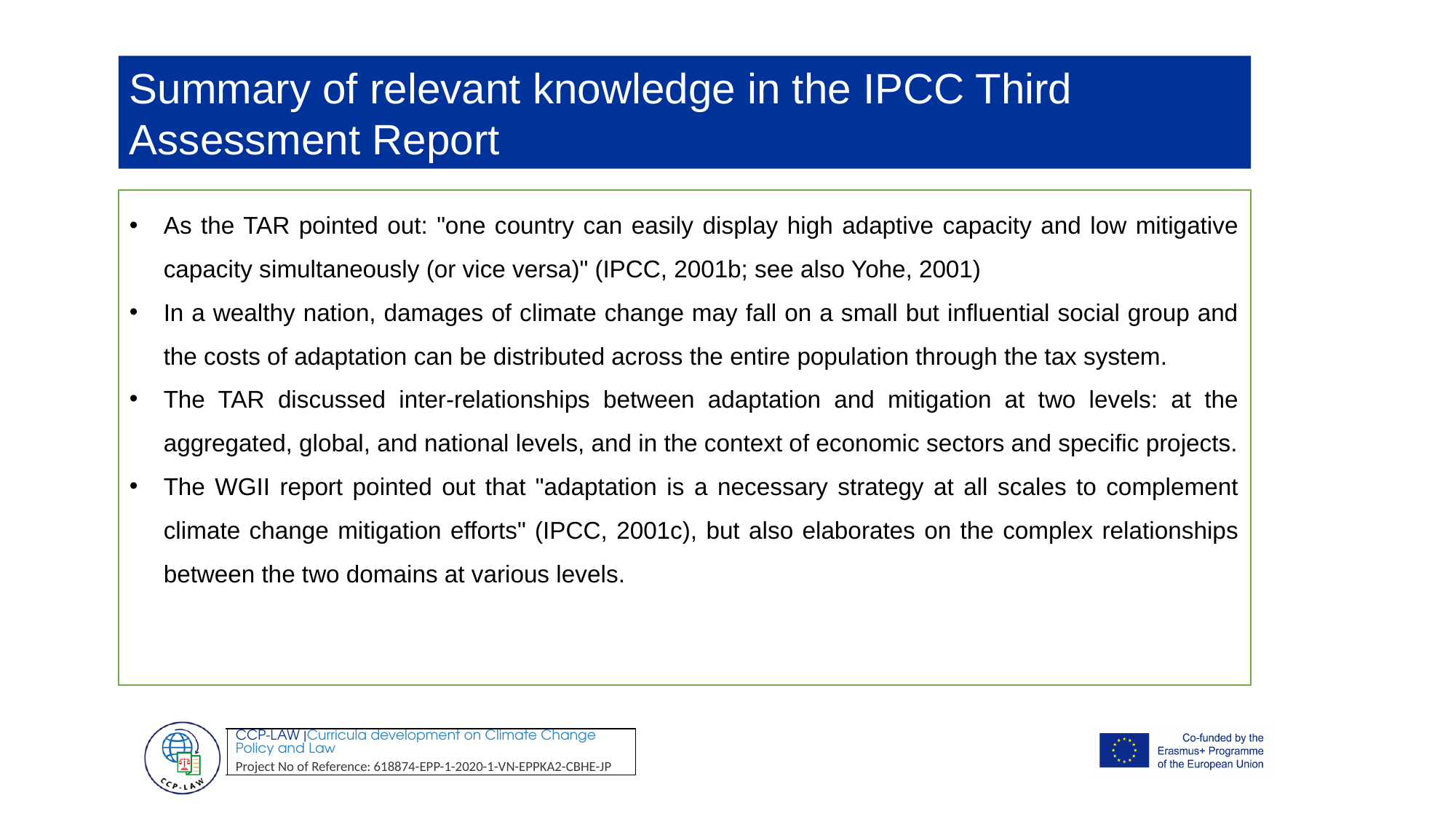

Summary of relevant knowledge in the IPCC Third Assessment Report
As the TAR pointed out: "one country can easily display high adaptive capacity and low mitigative capacity simultaneously (or vice versa)" (IPCC, 2001b; see also Yohe, 2001)
In a wealthy nation, damages of climate change may fall on a small but influential social group and the costs of adaptation can be distributed across the entire population through the tax system.
The TAR discussed inter-relationships between adaptation and mitigation at two levels: at the aggregated, global, and national levels, and in the context of economic sectors and specific projects.
The WGII report pointed out that "adaptation is a necessary strategy at all scales to complement climate change mitigation efforts" (IPCC, 2001c), but also elaborates on the complex relationships between the two domains at various levels.